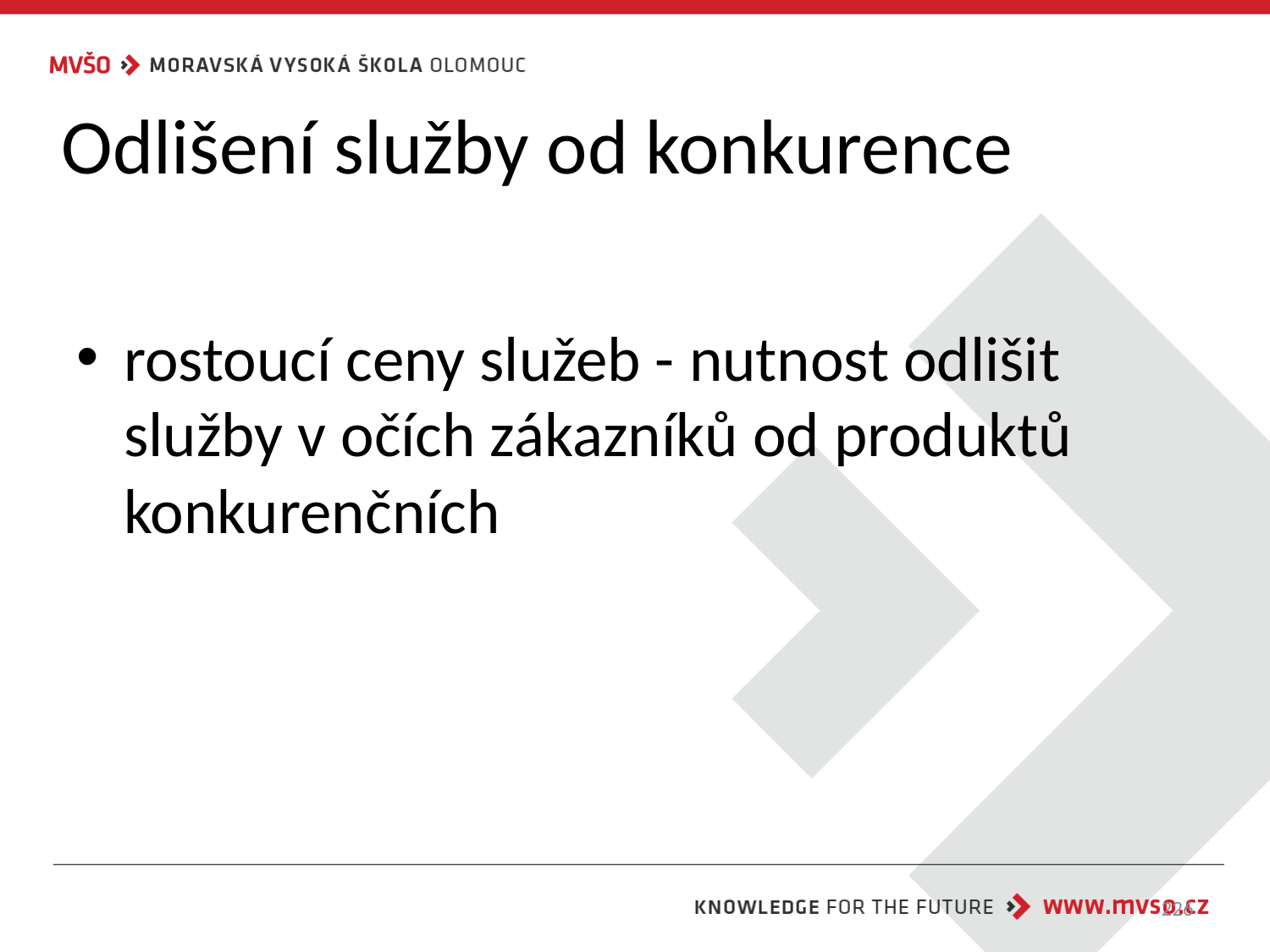

# Odlišení služby od konkurence

rostoucí ceny služeb - nutnost odlišit služby v očích zákazníků od produktů konkurenčních

226